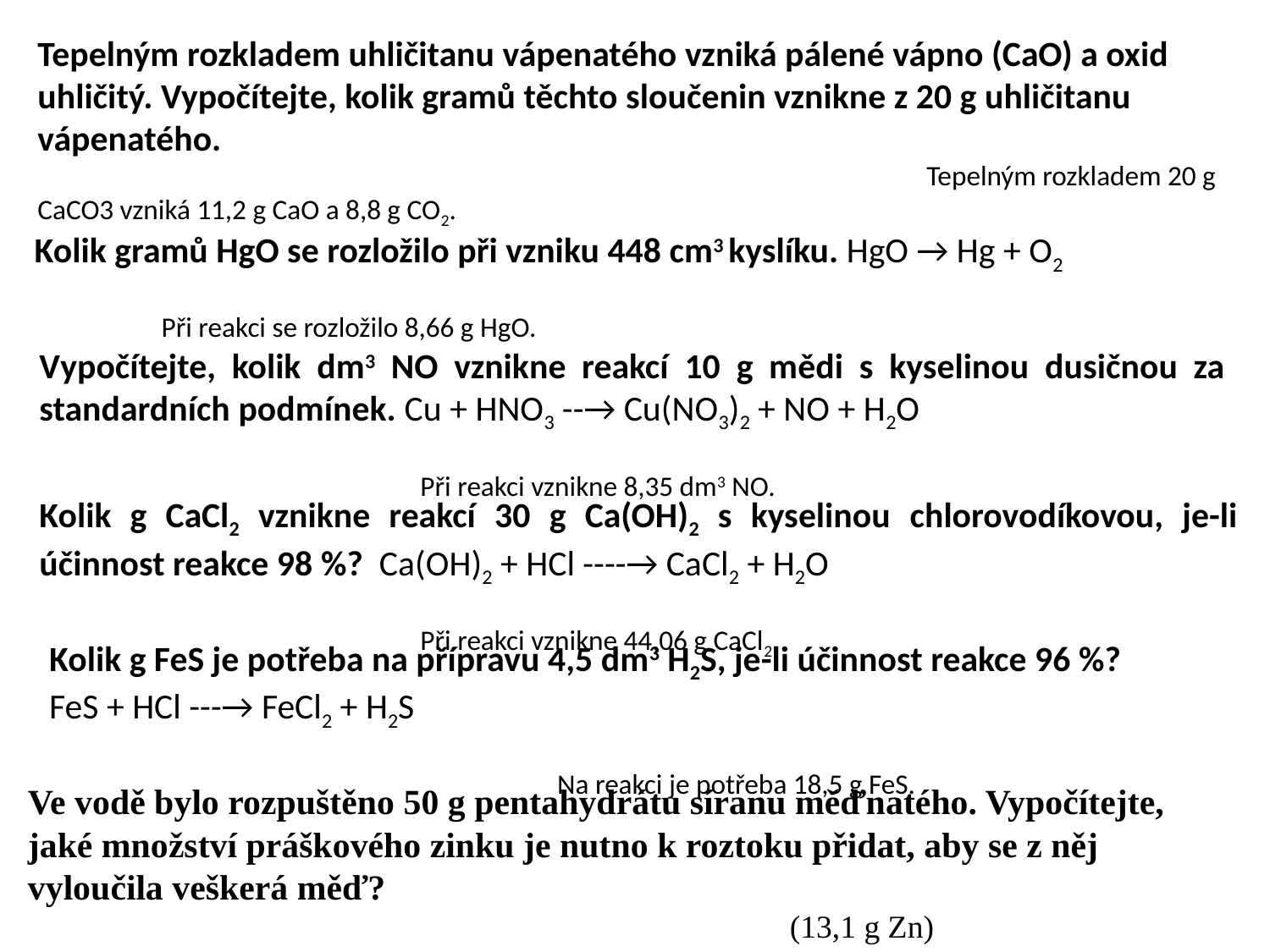

Tepelným rozkladem uhličitanu vápenatého vzniká pálené vápno (CaO) a oxid uhličitý. Vypočítejte, kolik gramů těchto sloučenin vznikne z 20 g uhličitanu vápenatého.
							Tepelným rozkladem 20 g CaCO3 vzniká 11,2 g CaO a 8,8 g CO2.
Kolik gramů HgO se rozložilo při vzniku 448 cm3 kyslíku. HgO → Hg + O2
										Při reakci se rozložilo 8,66 g HgO.
Vypočítejte, kolik dm3 NO vznikne reakcí 10 g mědi s kyselinou dusičnou za  standardních podmínek. Cu + HNO3 --→ Cu(NO3)2 + NO + H2O
												Při reakci vznikne 8,35 dm3 NO.
Kolik g CaCl2 vznikne reakcí 30 g Ca(OH)2 s kyselinou chlorovodíkovou, je-li účinnost reakce 98 %?  Ca(OH)2 + HCl ----→ CaCl2 + H2O
												Při reakci vznikne 44,06 g CaCl2.
Kolik g FeS je potřeba na přípravu 4,5 dm3 H2S, je-li účinnost reakce 96 %?
FeS + HCl ---→ FeCl2 + H2S
													Na reakci je potřeba 18,5 g FeS.
Ve vodě bylo rozpuštěno 50 g pentahydrátu síranu měďnatého. Vypočítejte, jaké množství práškového zinku je nutno k roztoku přidat, aby se z něj vyloučila veškerá měď? 													(13,1 g Zn)